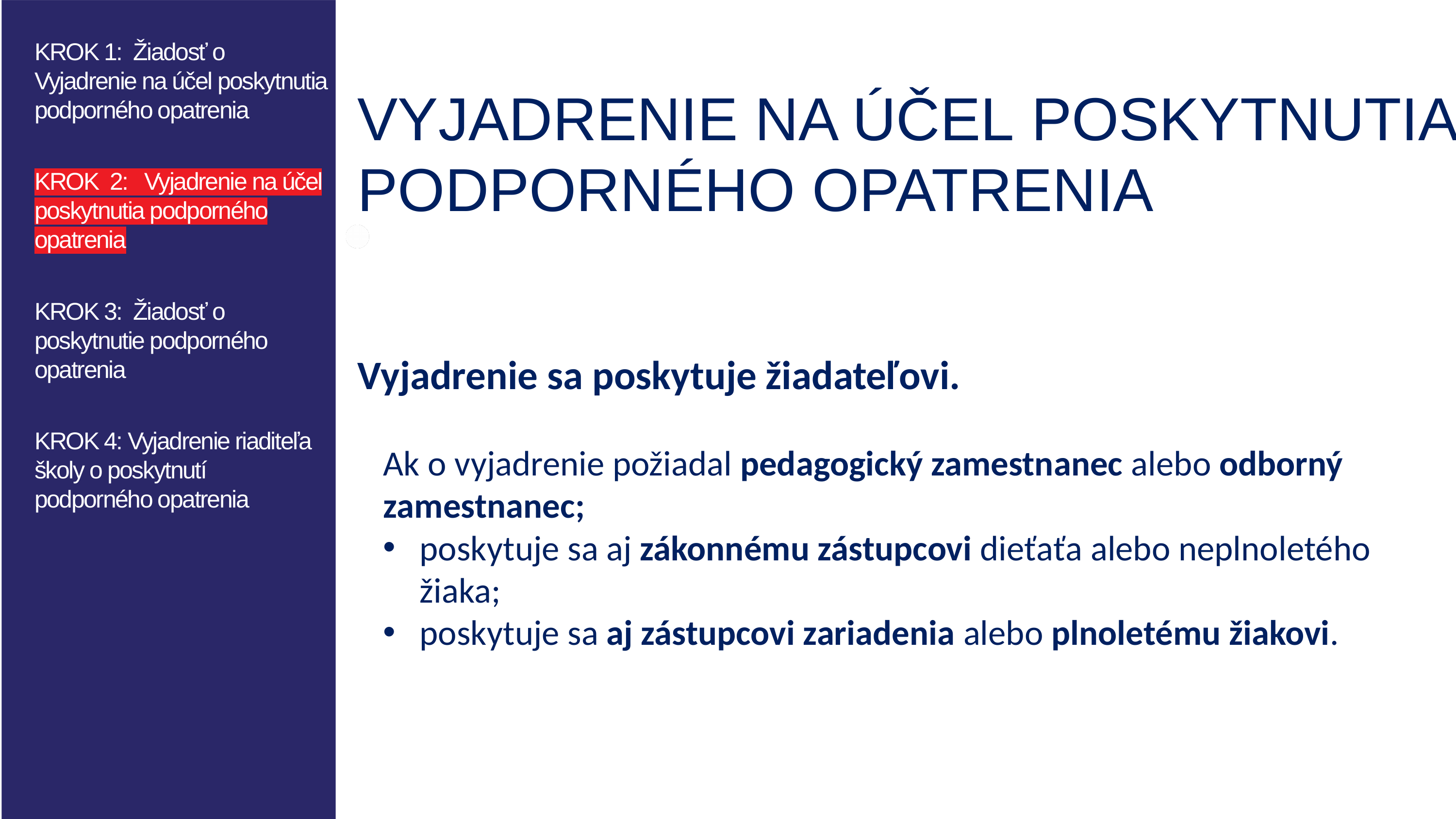

KROK 1:  Žiadosť o Vyjadrenie na účel poskytnutia podporného opatrenia

KROK  2:   Vyjadrenie na účel poskytnutia podporného opatrenia

KROK 3:  Žiadosť o poskytnutie podporného opatrenia

KROK 4: Vyjadrenie riaditeľa školy o poskytnutí podporného opatrenia

VYJADRENIE NA ÚČEL POSKYTNUTIA PODPORNÉHO OPATRENIA

Vyjadrenie sa poskytuje žiadateľovi.

Ak o vyjadrenie požiadal pedagogický zamestnanec alebo odborný zamestnanec;
poskytuje sa aj zákonnému zástupcovi dieťaťa alebo neplnoletého žiaka;
poskytuje sa aj zástupcovi zariadenia alebo plnoletému žiakovi.